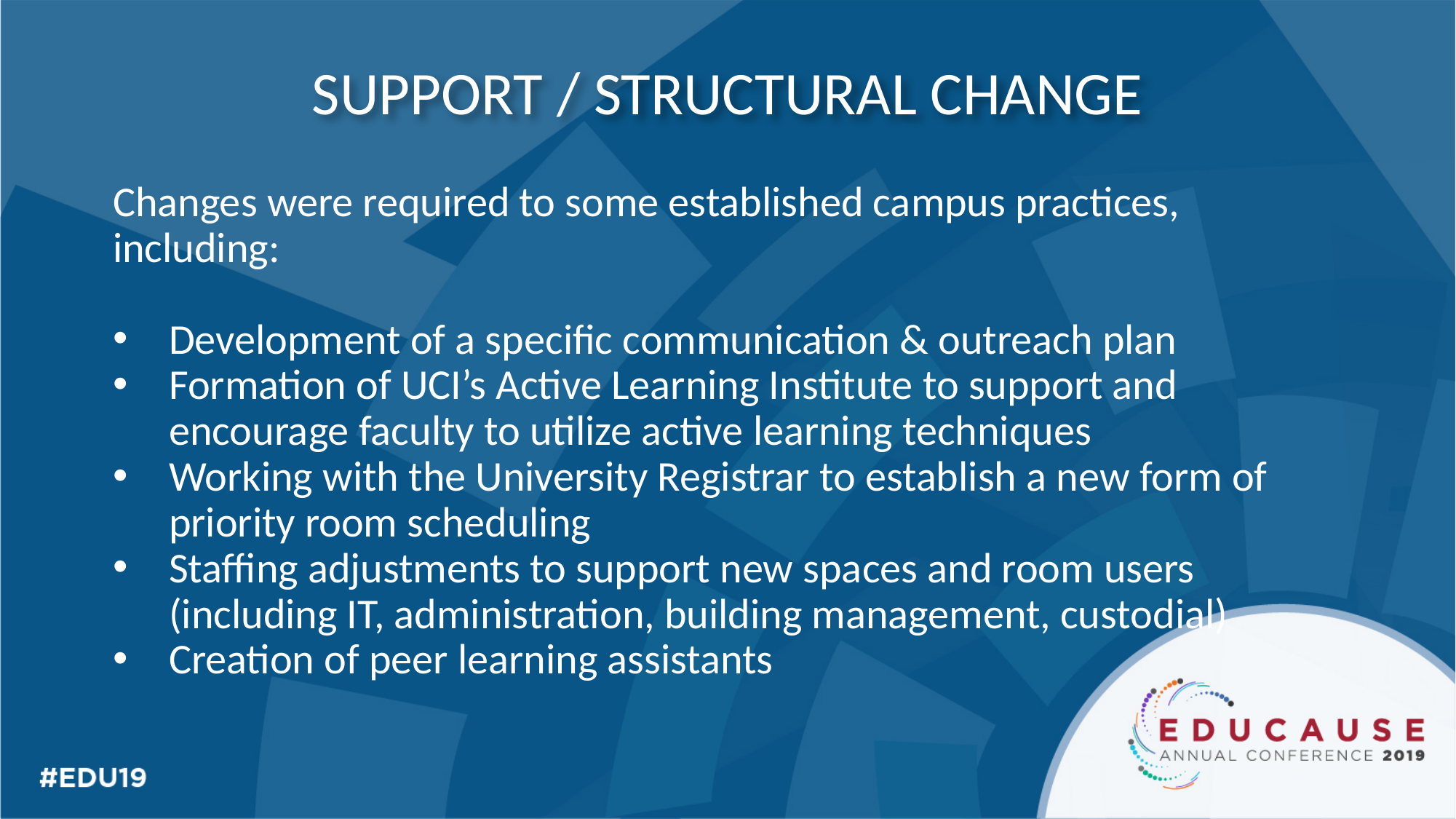

SUPPORT / STRUCTURAL CHANGE
Changes were required to some established campus practices, including:

Development of a specific communication & outreach plan
Formation of UCI’s Active Learning Institute to support and encourage faculty to utilize active learning techniques
Working with the University Registrar to establish a new form of priority room scheduling
Staffing adjustments to support new spaces and room users (including IT, administration, building management, custodial)
Creation of peer learning assistants